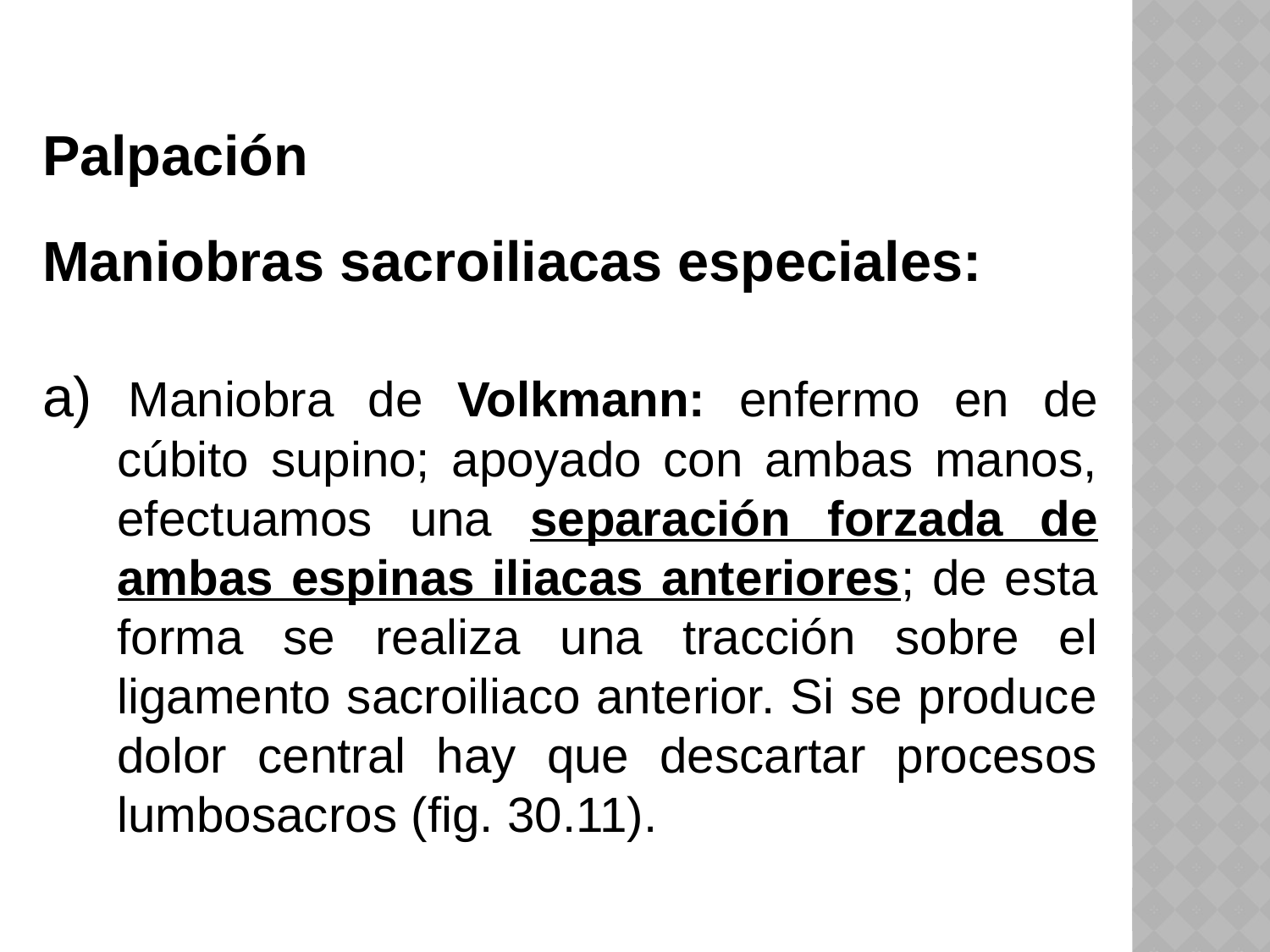

Palpación

Maniobras sacroiliacas especiales:

a) Maniobra de Volkmann: enfermo en de cúbito supino; apoyado con ambas manos, efectuamos una separación forzada de ambas espinas iliacas anteriores; de esta forma se realiza una tracción sobre el ligamento sacroiliaco anterior. Si se produce dolor central hay que descartar procesos lumbosacros (fig. 30.11).